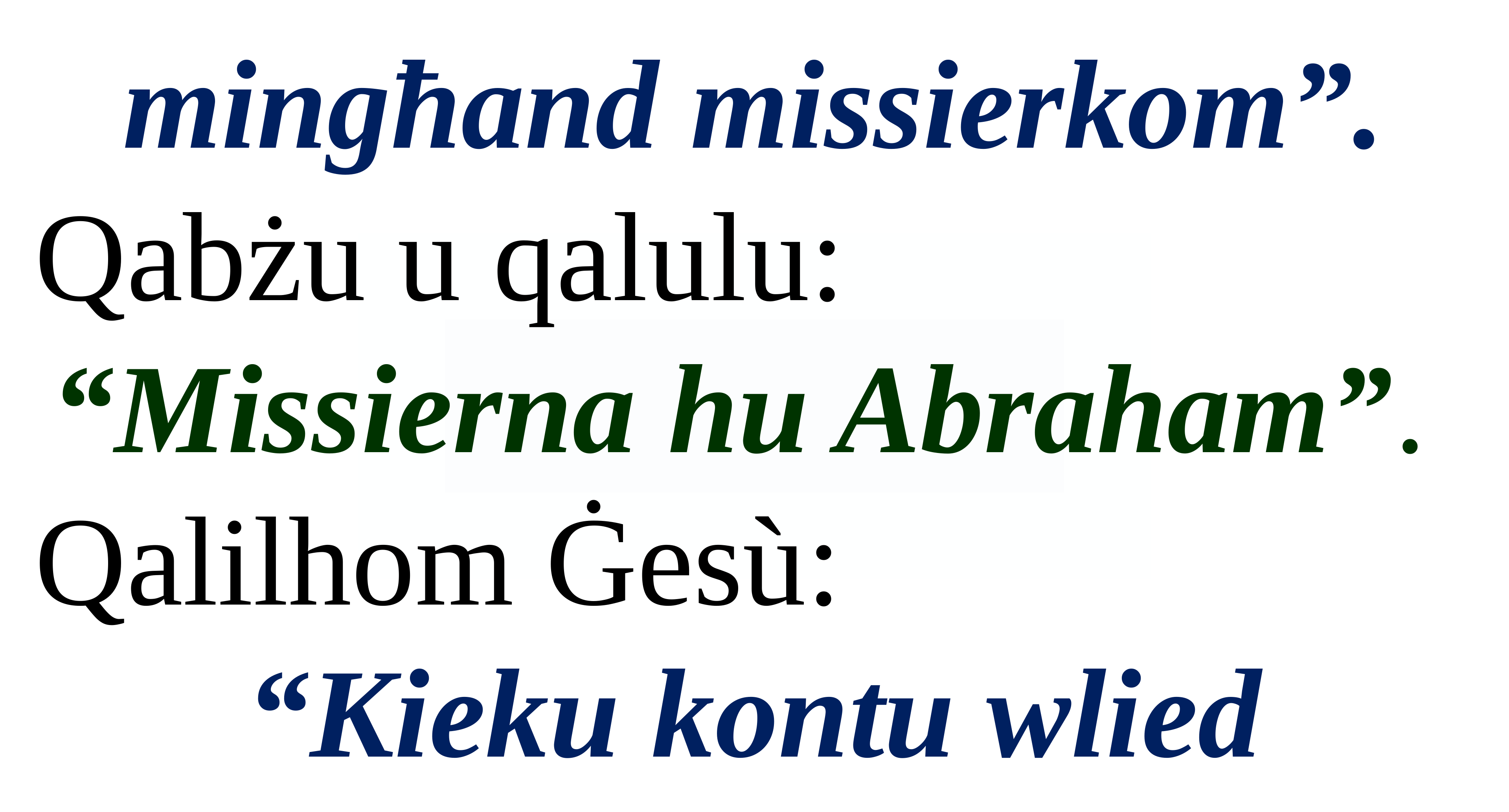

mingħand missierkom”.
Qabżu u qalulu:
“Missierna hu Abraham”.
Qalilhom Ġesù:
“Kieku kontu wlied